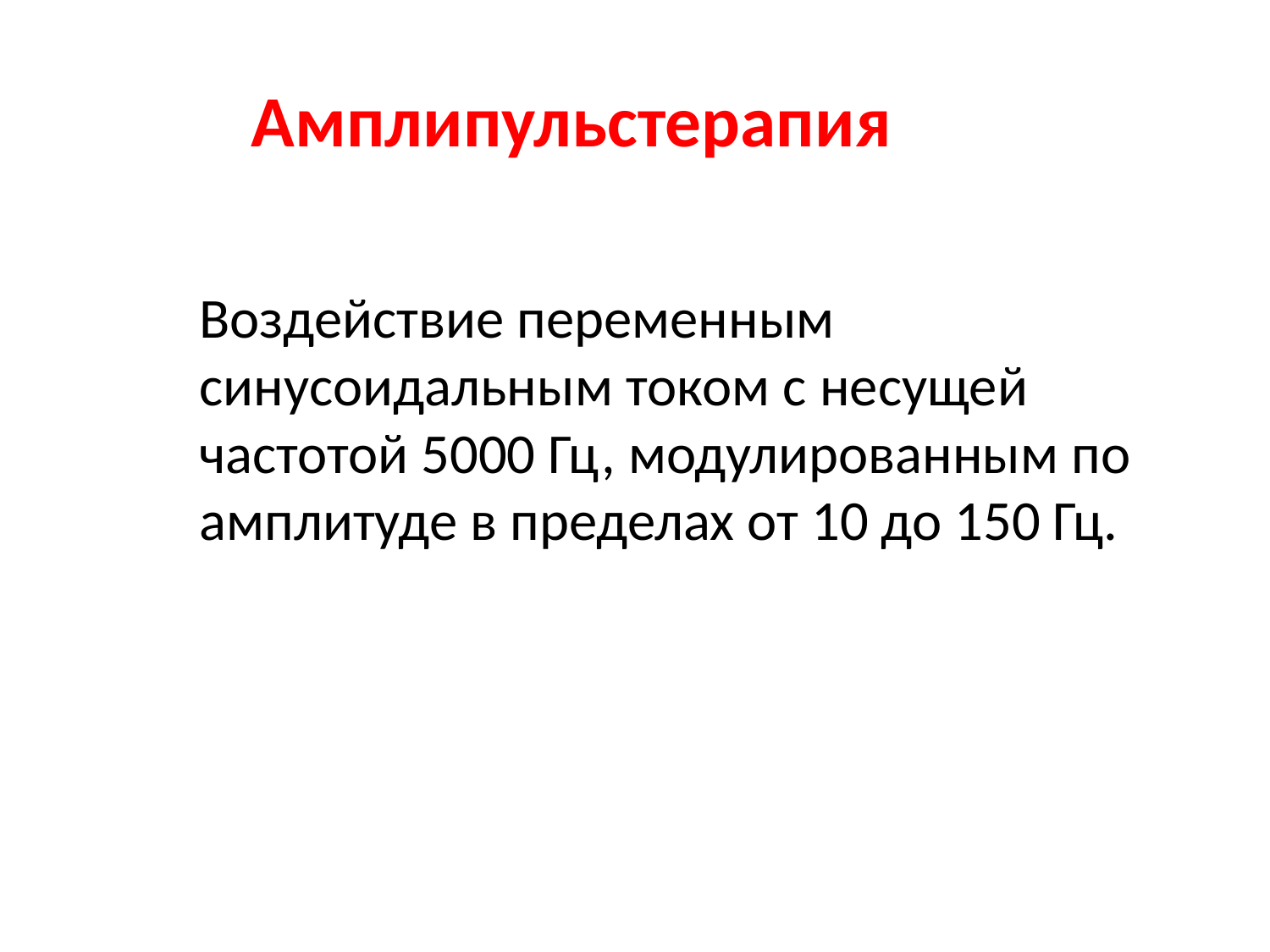

Амплипульстерапия
	Воздействие переменным синусоидальным током с несущей частотой 5000 Гц, модулированным по амплитуде в пределах от 10 до 150 Гц.